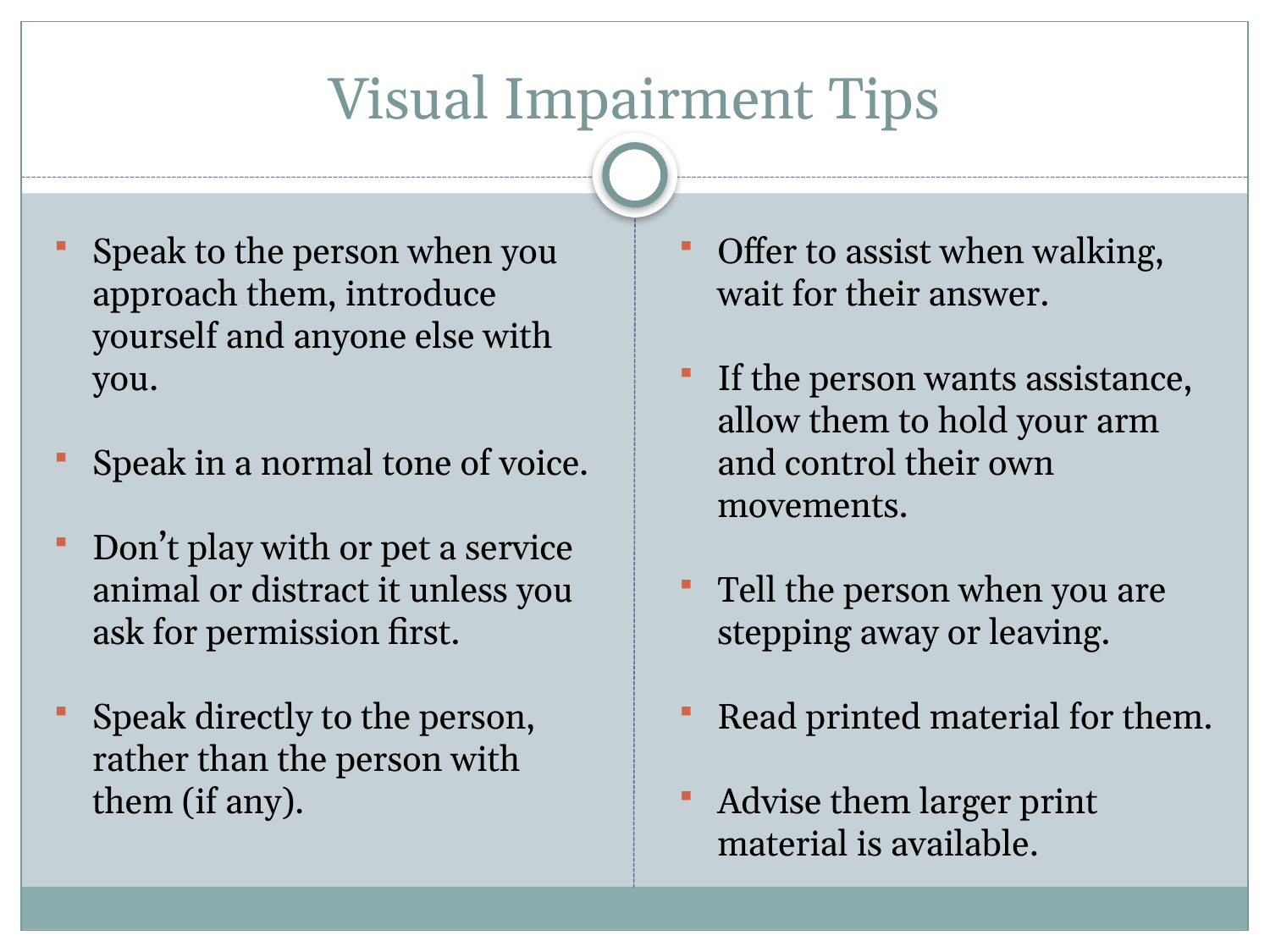

# Visual Impairment Tips
Speak to the person when you approach them, introduce yourself and anyone else with you.

Speak in a normal tone of voice.

Don’t play with or pet a service animal or distract it unless you ask for permission first.

Speak directly to the person, rather than the person with them (if any).
Offer to assist when walking, wait for their answer.

If the person wants assistance, allow them to hold your arm and control their own movements.

Tell the person when you are stepping away or leaving.

Read printed material for them.

Advise them larger print material is available.